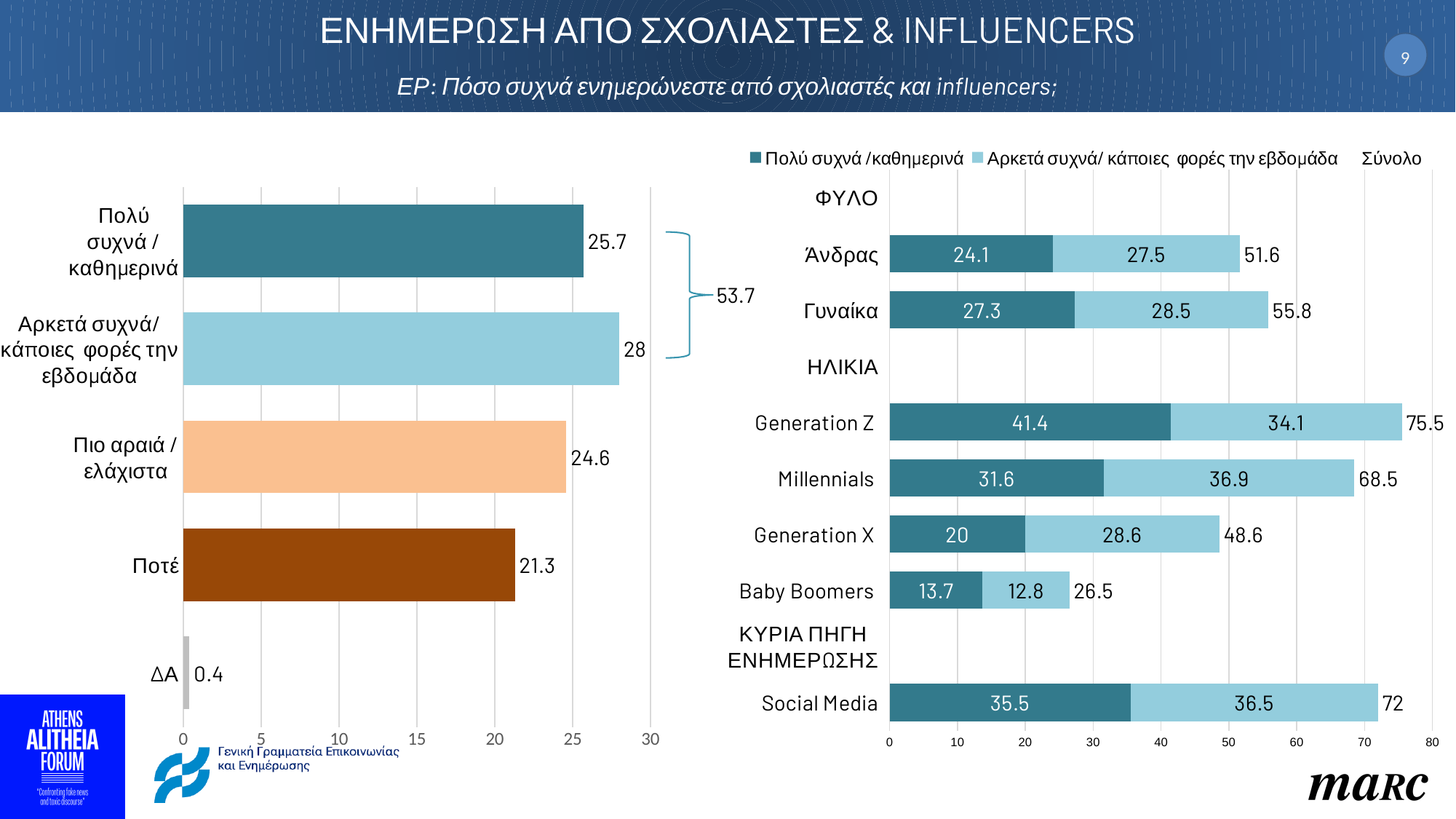

# ΕΝΗΜΕΡΩΣΗ ΑΠΟ ΣΧΟΛΙΑΣΤΕΣ & INFLUENCERS ΕΡ: Πόσο συχνά ενημερώνεστε από σχολιαστές και influencers;
9

### Chart

| Category | Πολύ συχνά /καθημερινά | Αρκετά συχνά/ κάποιες  φορές την εβδομάδα | Σύνολο |
|---|---|---|---|
| ΦΥΛΟ | None | None | None |
| Άνδρας | 24.1 | 27.5 | 51.6 |
| Γυναίκα | 27.3 | 28.5 | 55.8 |
| ΗΛΙΚΙΑ | None | None | None |
| Generation Z  | 41.4 | 34.1 | 75.5 |
| Millennials  | 31.6 | 36.9 | 68.5 |
| Generation X  | 20.0 | 28.6 | 48.6 |
| Baby Boomers  | 13.7 | 12.8 | 26.5 |
| ΚΥΡΙΑ ΠΗΓΗ ΕΝΗΜΕΡΩΣΗΣ | None | None | None |
| Social Media | 35.5 | 36.5 | 72.0 |

### Chart

| Category | Σειρά 1 |
|---|---|
| Πολύ συχνά /καθημερινά | 25.7 |
| Αρκετά συχνά/ κάποιες  φορές την εβδομάδα | 28.0 |
| Πιο αραιά / ελάχιστα | 24.6 |
| Ποτέ | 21.3 |
| ΔΑ | 0.4 |
53.7